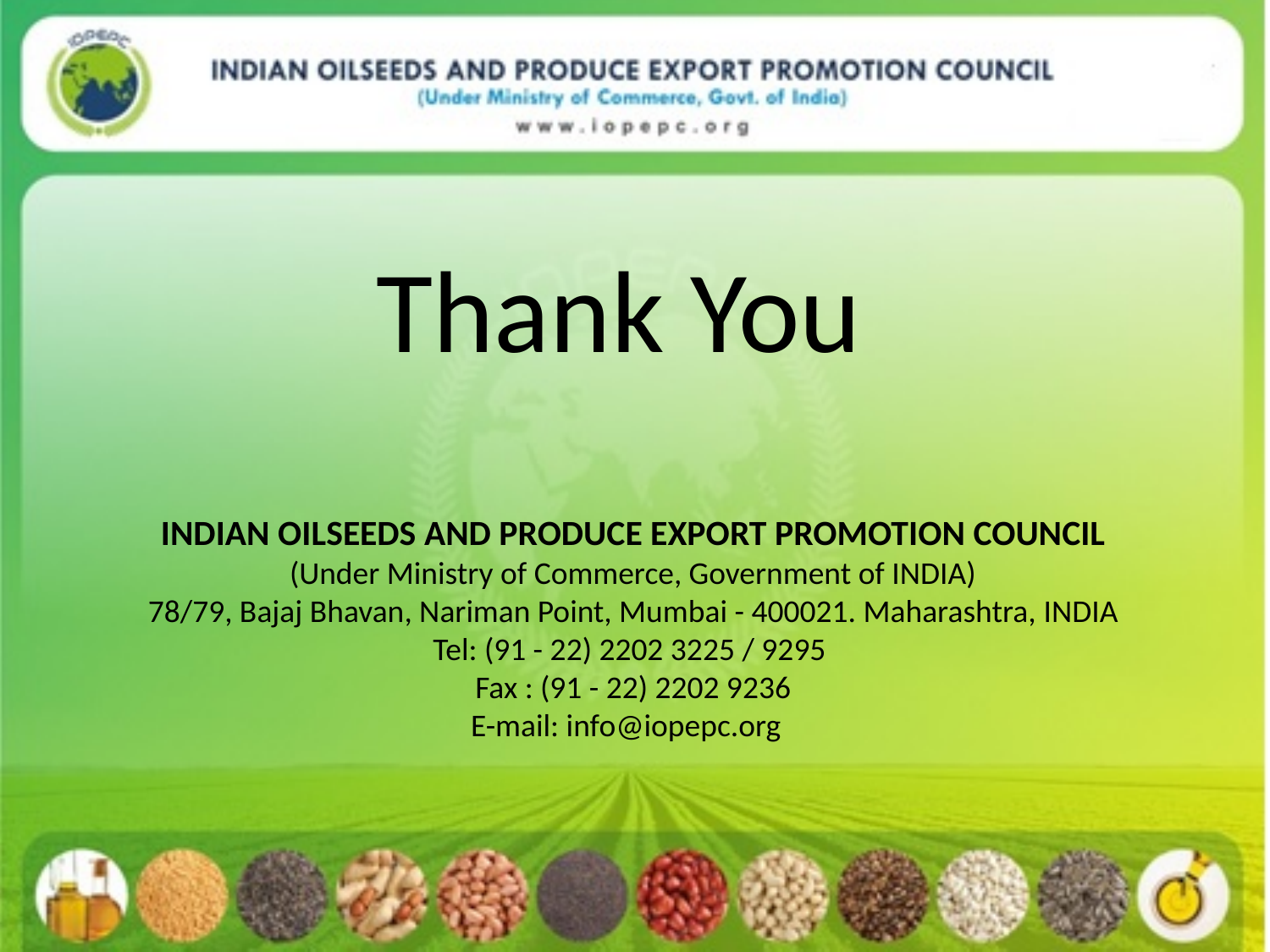

Thank You
INDIAN OILSEEDS AND PRODUCE EXPORT PROMOTION COUNCIL
(Under Ministry of Commerce, Government of INDIA)
78/79, Bajaj Bhavan, Nariman Point, Mumbai - 400021. Maharashtra, INDIA
Tel: (91 - 22) 2202 3225 / 9295
Fax : (91 - 22) 2202 9236
E-mail: info@iopepc.org